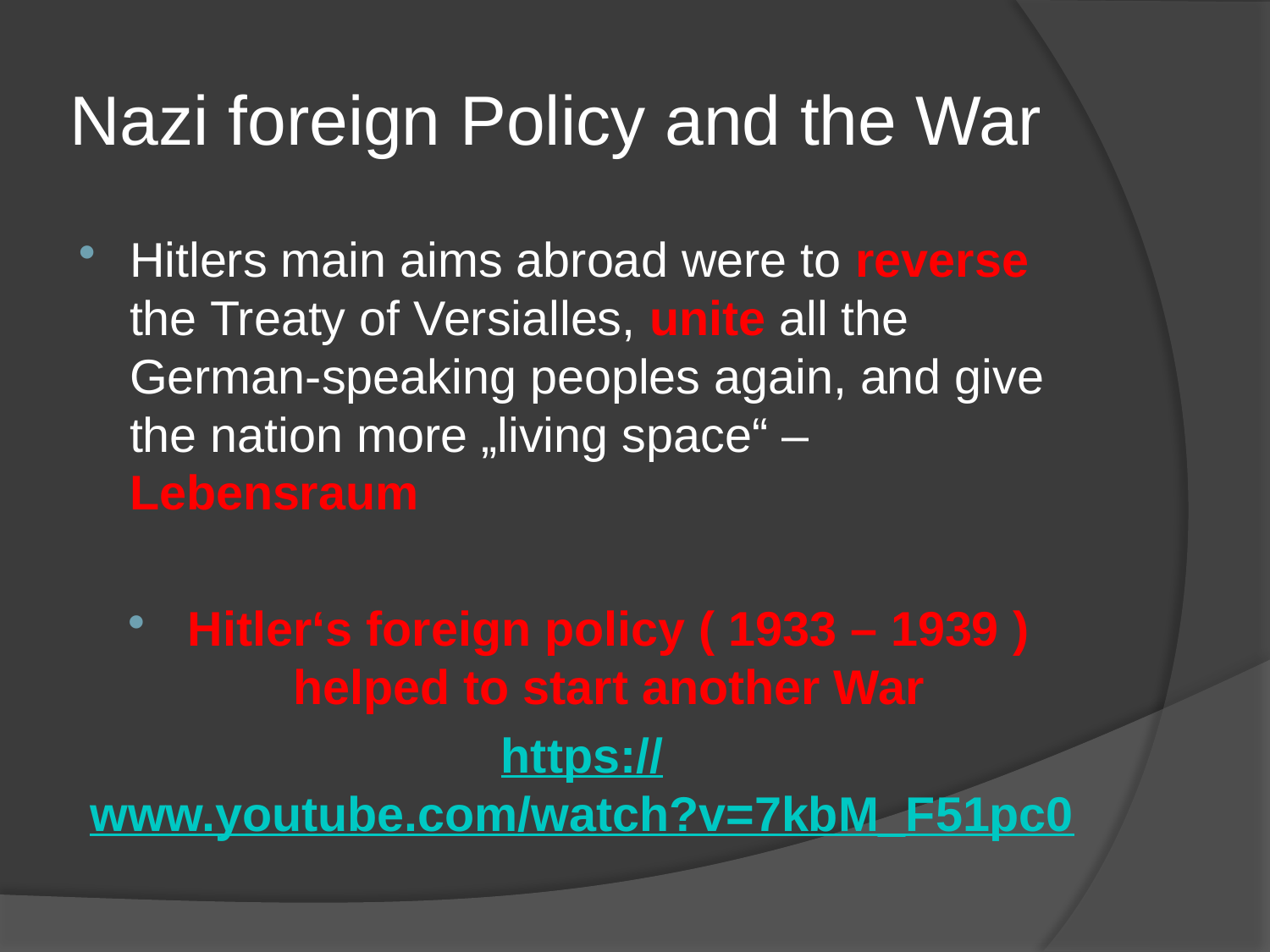

# Nazi foreign Policy and the War
Hitlers main aims abroad were to reverse the Treaty of Versialles, unite all the German-speaking peoples again, and give the nation more „living space“ – Lebensraum

Hitler‘s foreign policy ( 1933 – 1939 ) helped to start another War
https://www.youtube.com/watch?v=7kbM_F51pc0